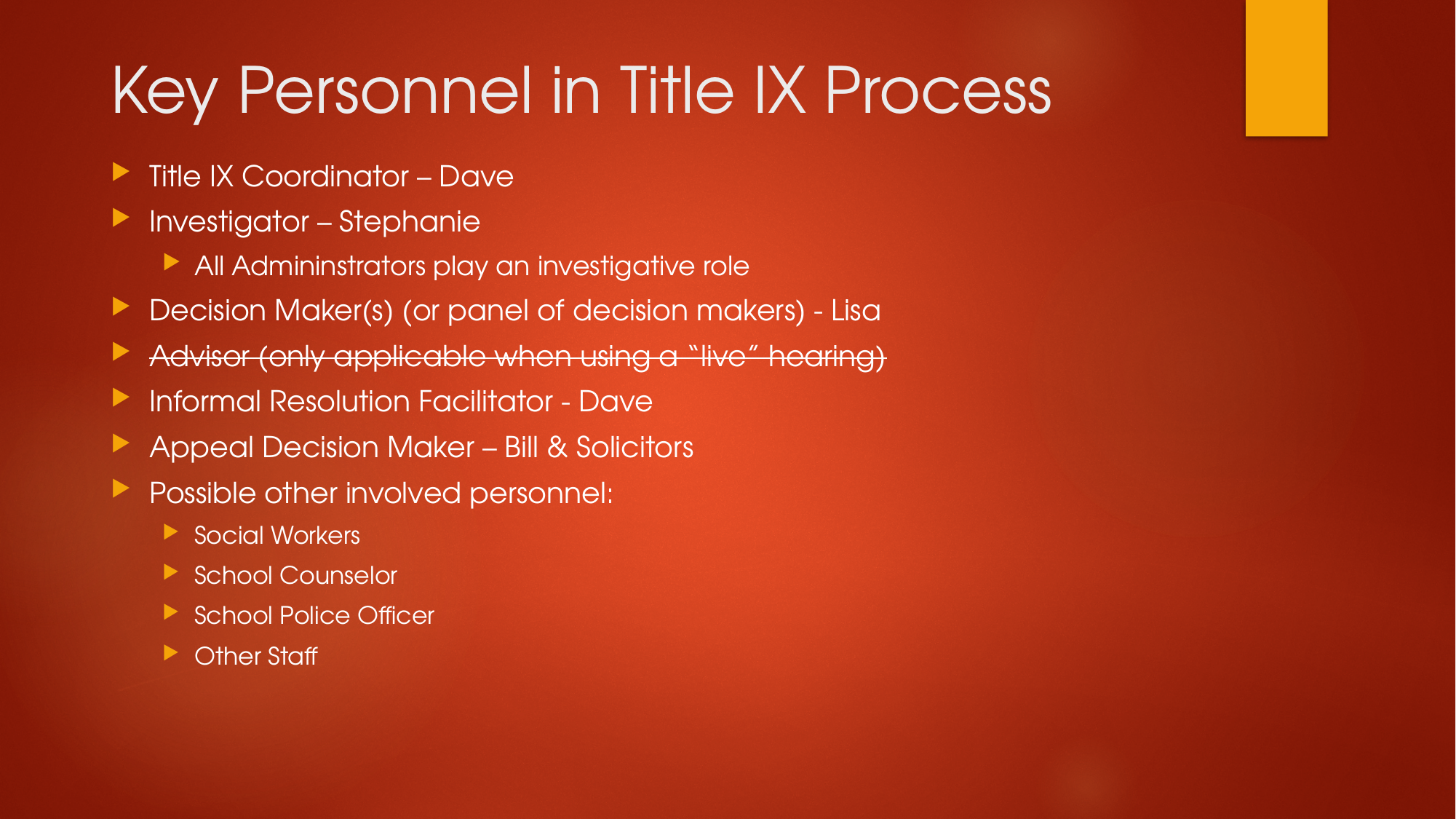

# Key Personnel in Title IX Process
Title IX Coordinator – Dave
Investigator – Stephanie
All Admininstrators play an investigative role
Decision Maker(s) (or panel of decision makers) - Lisa
Advisor (only applicable when using a “live” hearing)
Informal Resolution Facilitator - Dave
Appeal Decision Maker – Bill & Solicitors
Possible other involved personnel:
Social Workers
School Counselor
School Police Officer
Other Staff